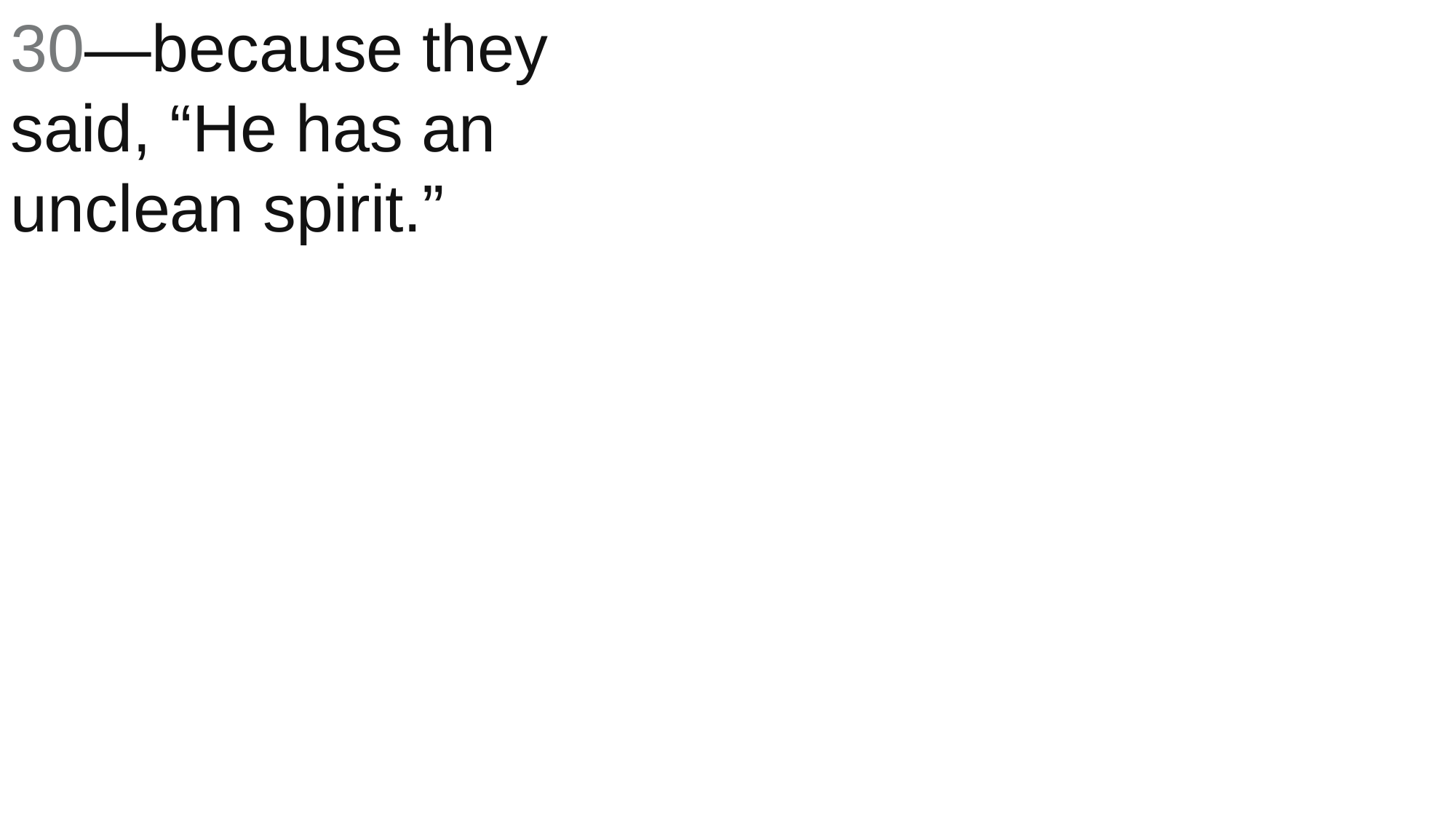

30—because they said, “He has an unclean spirit.”